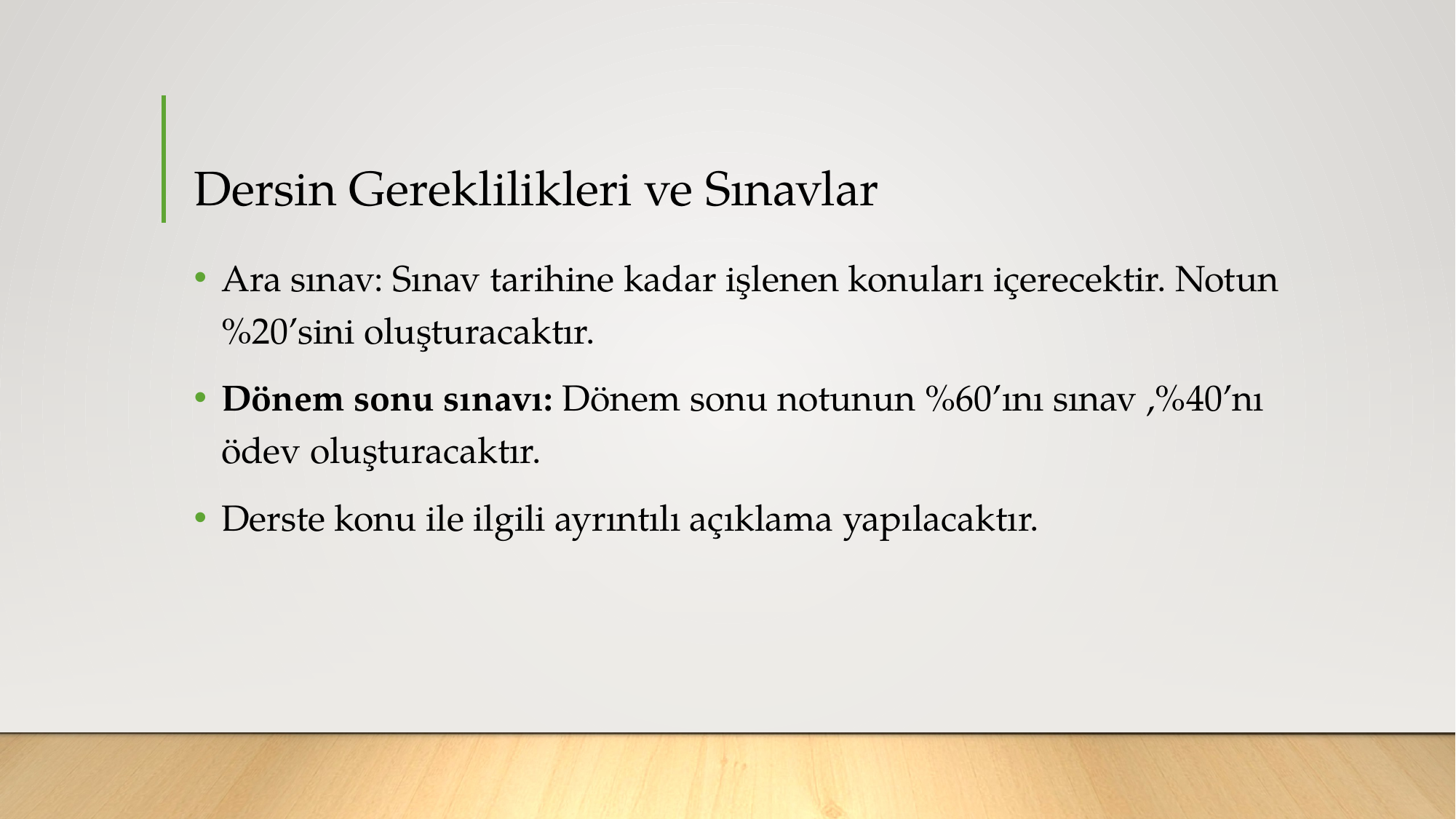

# Dersin Gereklilikleri ve Sınavlar
Ara sınav: Sınav tarihine kadar işlenen konuları içerecektir. Notun %20’sini oluşturacaktır.
Dönem sonu sınavı: Dönem sonu notunun %60’ını sınav ,%40’nı ödev oluşturacaktır.
Derste konu ile ilgili ayrıntılı açıklama yapılacaktır.